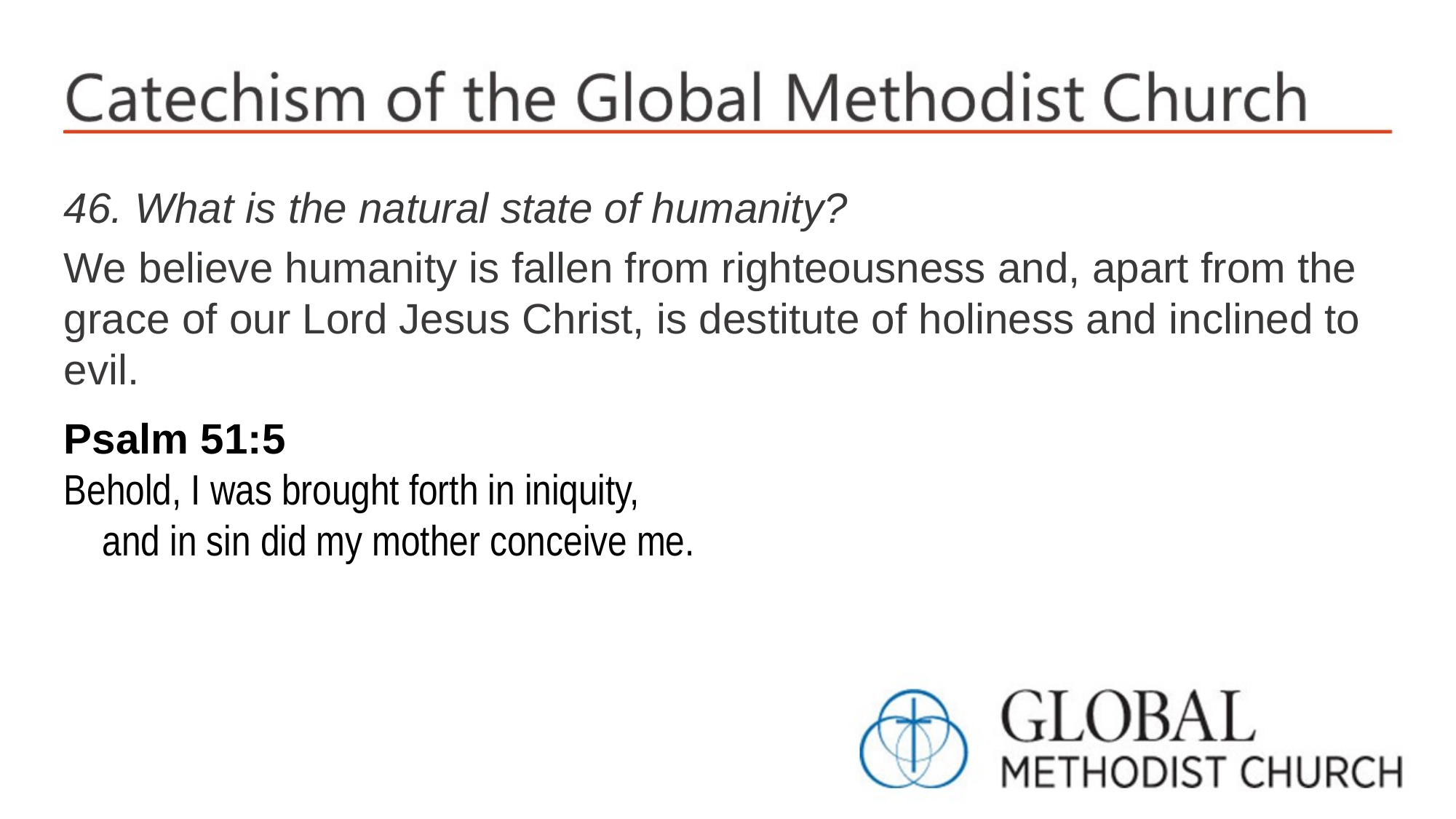

46. What is the natural state of humanity?
We believe humanity is fallen from righteousness and, apart from the grace of our Lord Jesus Christ, is destitute of holiness and inclined to evil.
Psalm 51:5
Behold, I was brought forth in iniquity,
    and in sin did my mother conceive me.